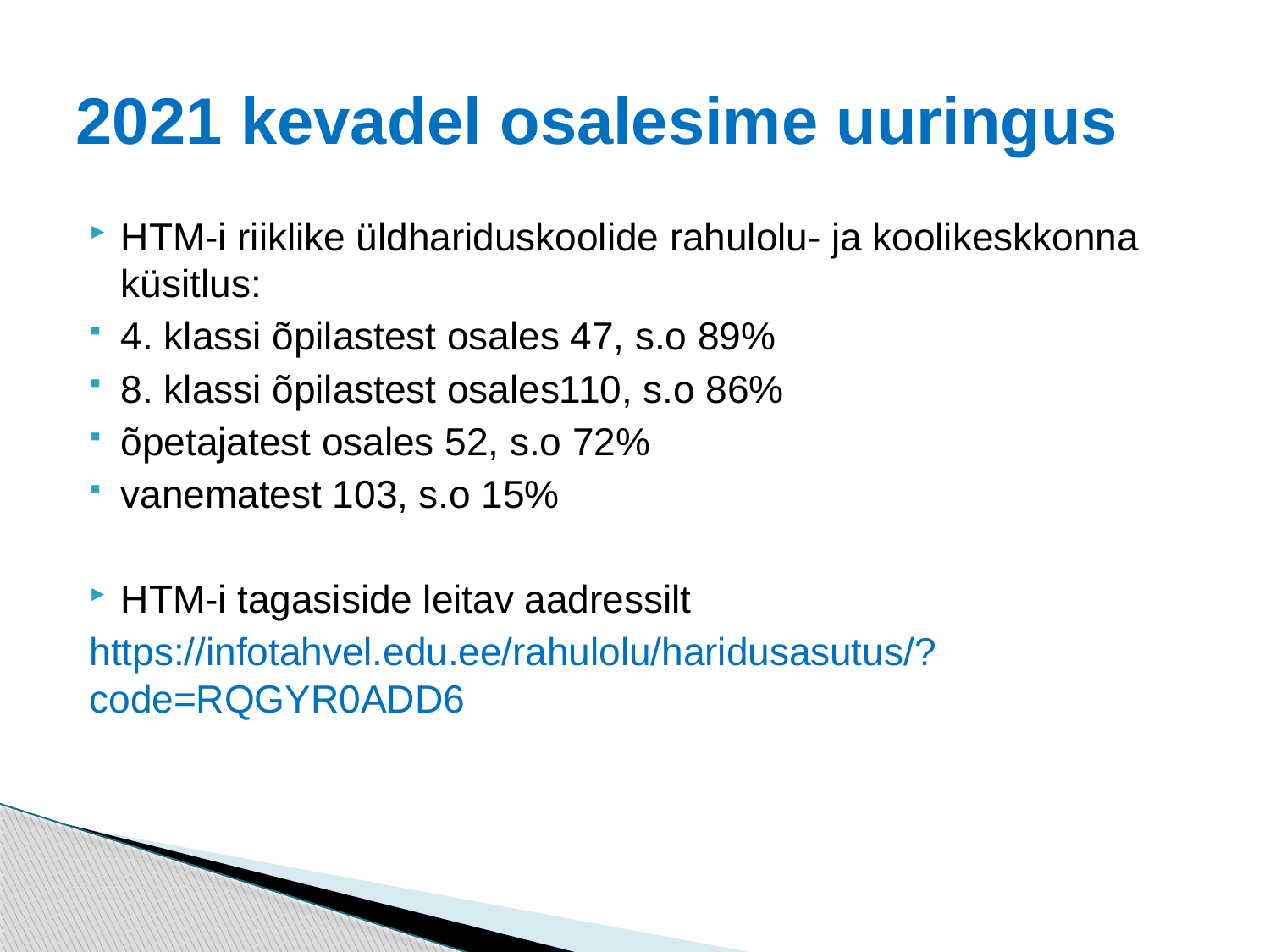

# 2021 kevadel osalesime uuringus
HTM-i riiklike üldhariduskoolide rahulolu- ja koolikeskkonna küsitlus:
4. klassi õpilastest osales 47, s.o 89%
8. klassi õpilastest osales110, s.o 86%
õpetajatest osales 52, s.o 72%
vanematest 103, s.o 15%

HTM-i tagasiside leitav aadressilt
https://infotahvel.edu.ee/rahulolu/haridusasutus/?code=RQGYR0ADD6